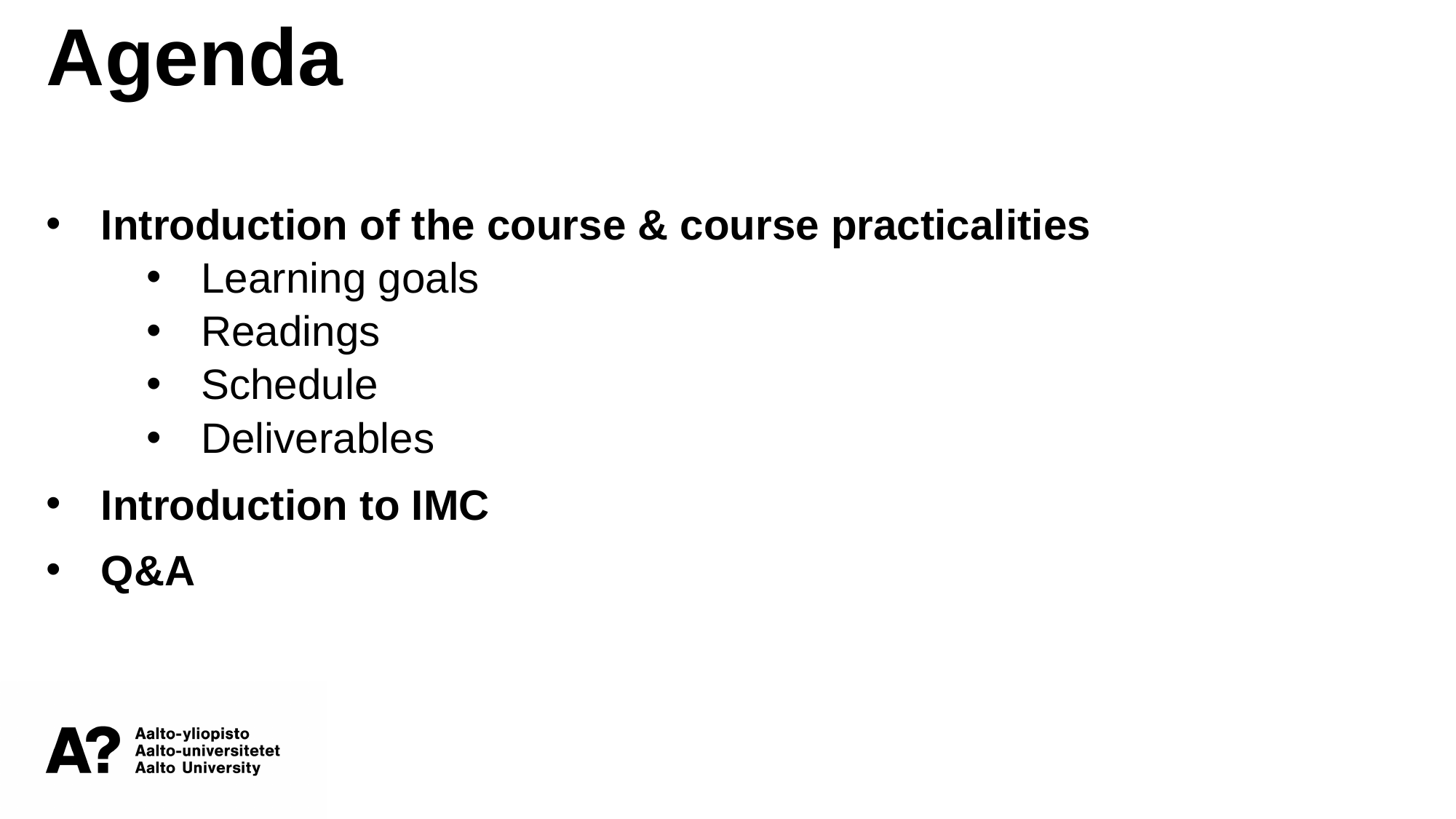

Agenda
Introduction of the course & course practicalities
Learning goals
Readings
Schedule
Deliverables
Introduction to IMC
Q&A